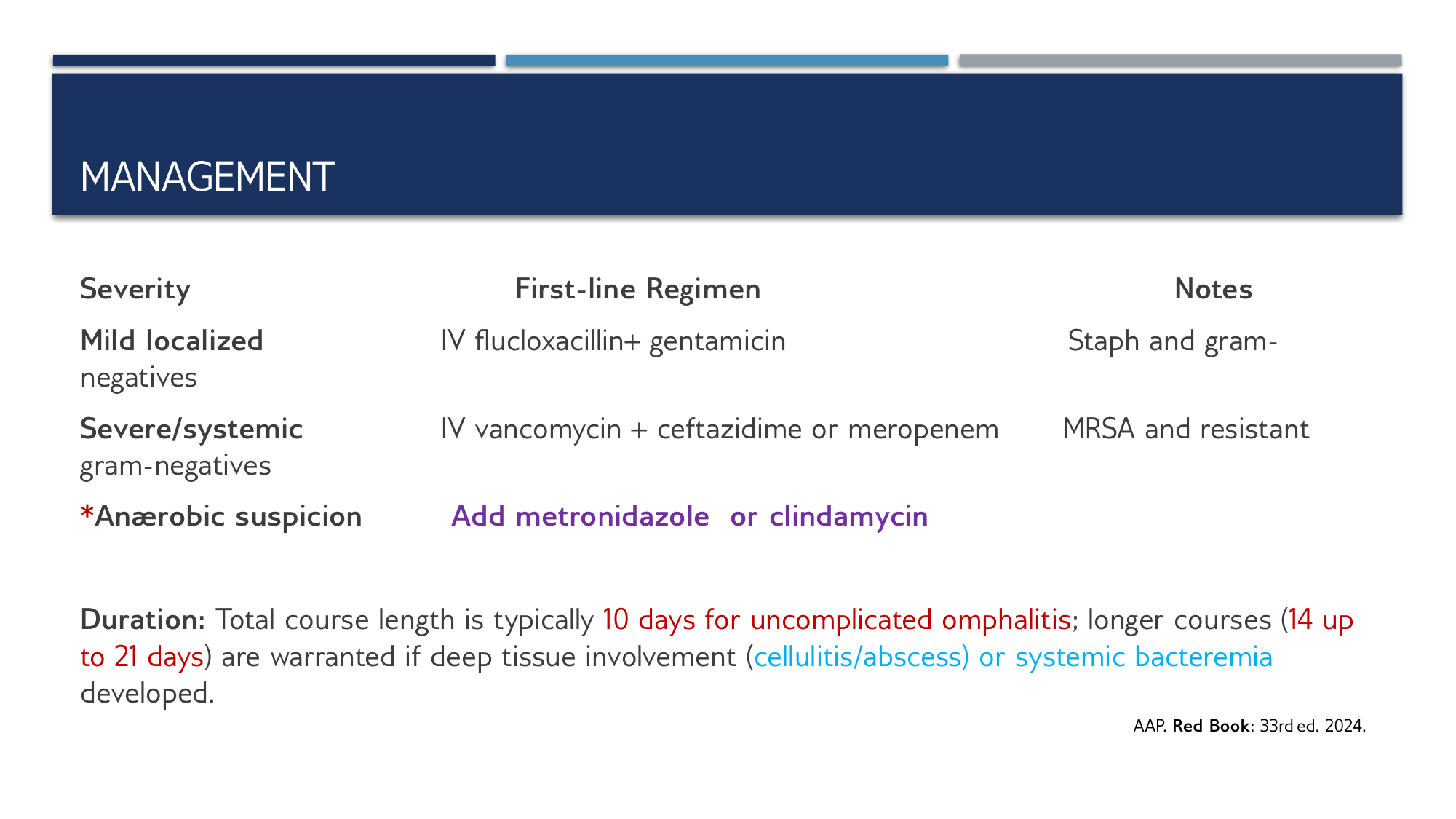

# Management
Severity                                 First-line Regimen                                          Notes
Mild localized                  IV flucloxacillin+ gentamicin                               Staph and gram-negatives
Severe/systemic              IV vancomycin + ceftazidime or meropenem       MRSA and resistant gram-negatives
*Anaerobic suspicion         Add metronidazole  or clindamycin

Duration: Total course length is typically 10 days for uncomplicated omphalitis; longer courses (14 up to 21 days) are warranted if deep tissue involvement (cellulitis/abscess) or systemic bacteremia developed.
AAP. Red Book: 33rd ed. 2024.